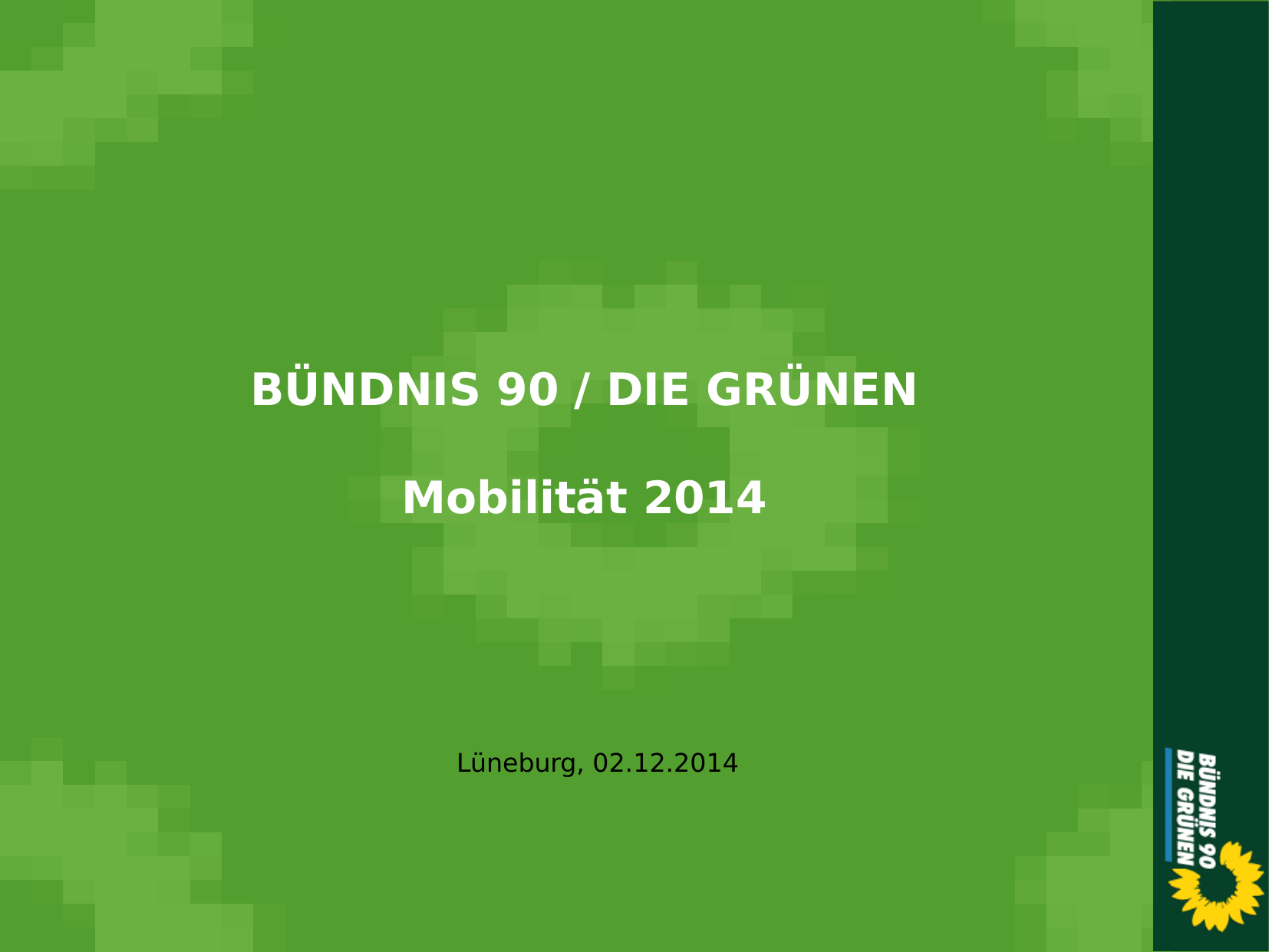

# BÜNDNIS 90 / DIE GRÜNEN Mobilität 2014

Lüneburg, 02.12.2014